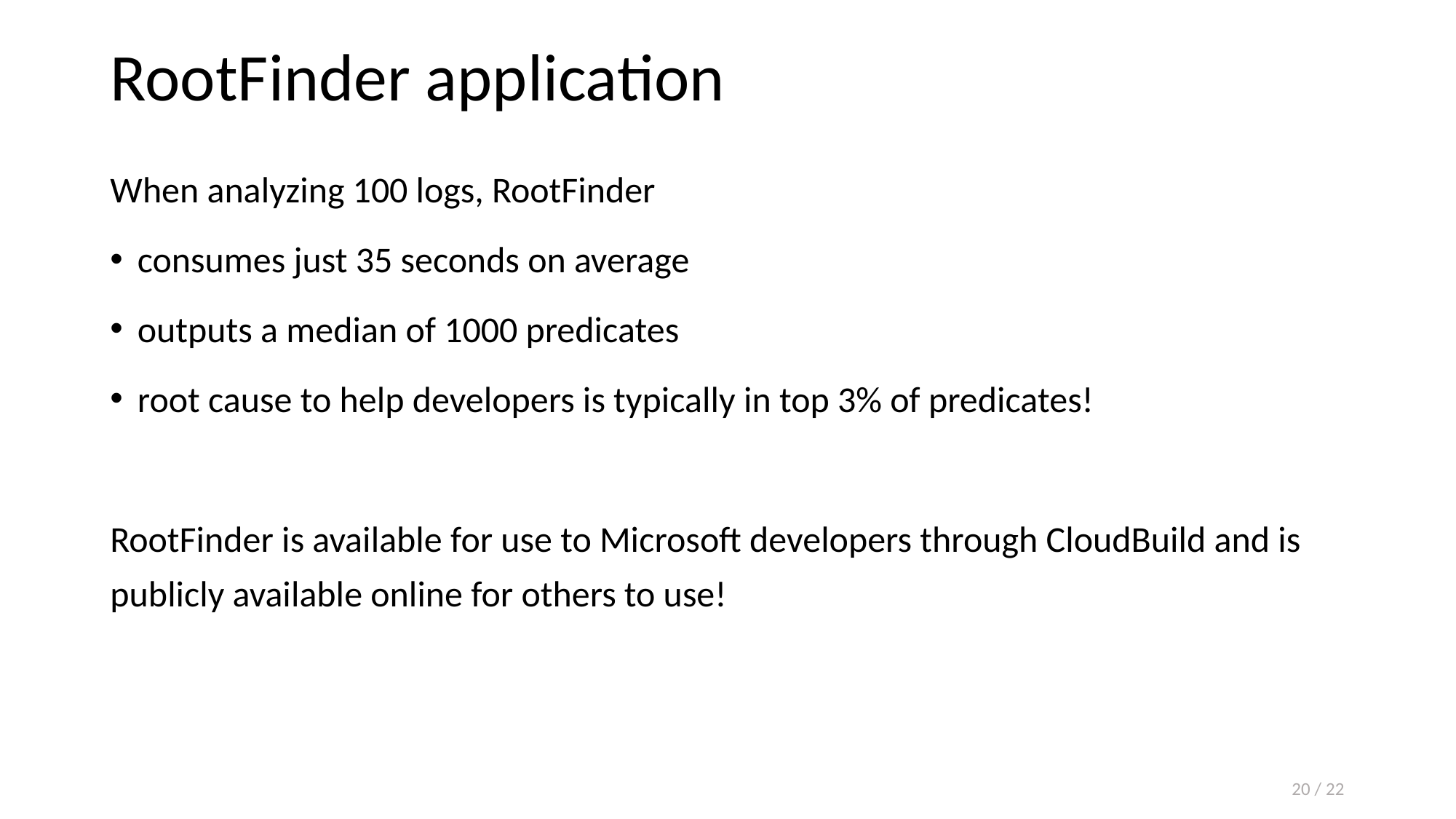

# RootFinder application
When analyzing 100 logs, RootFinder
consumes just 35 seconds on average
outputs a median of 1000 predicates
root cause to help developers is typically in top 3% of predicates!

RootFinder is available for use to Microsoft developers through CloudBuild and is publicly available online for others to use!